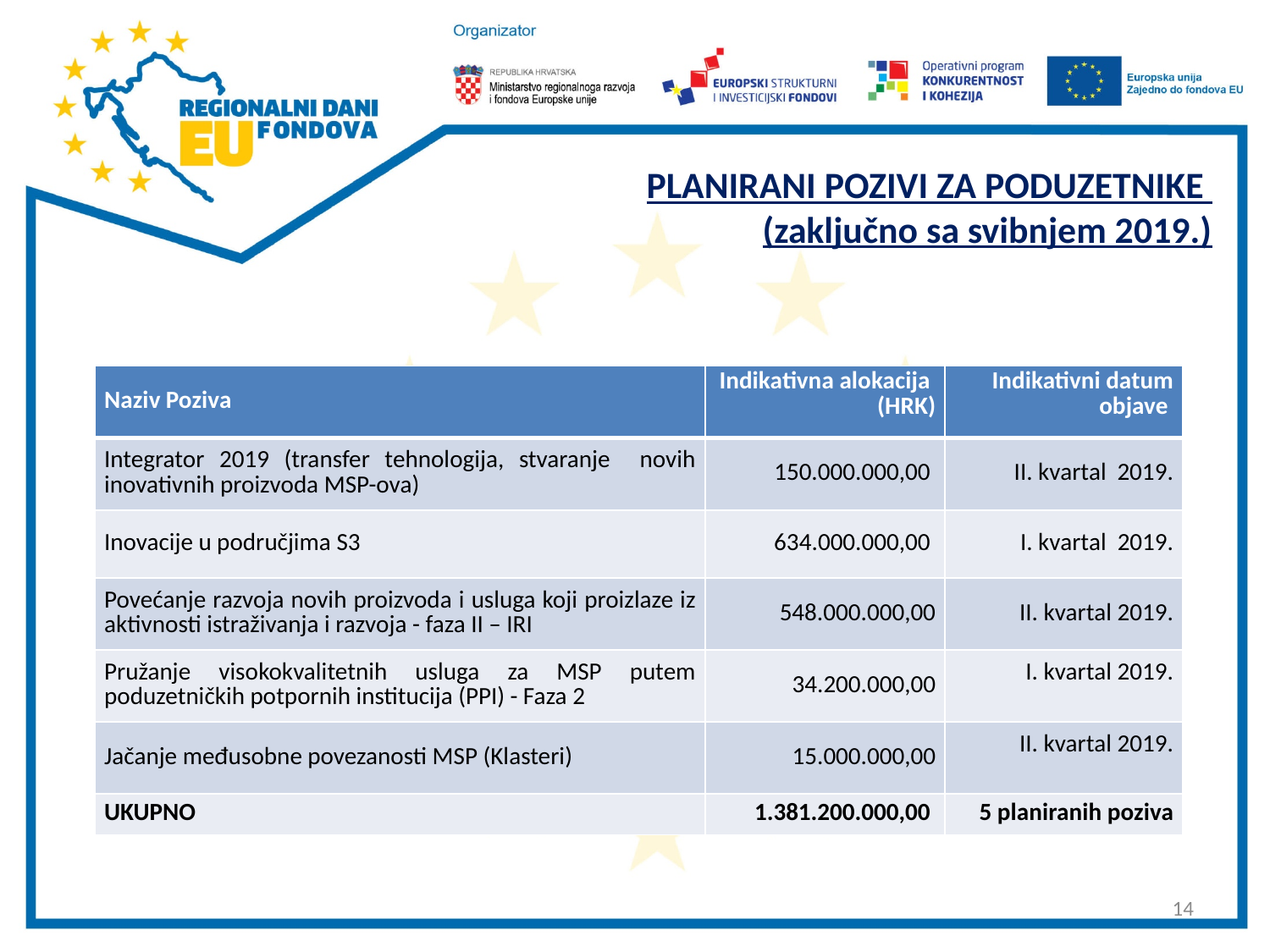

# PLANIRANI POZIVI ZA PODUZETNIKE (zaključno sa svibnjem 2019.)
| Naziv Poziva | Indikativna alokacija (HRK) | Indikativni datum objave |
| --- | --- | --- |
| Integrator 2019 (transfer tehnologija, stvaranje novih inovativnih proizvoda MSP-ova) | 150.000.000,00 | II. kvartal 2019. |
| Inovacije u područjima S3 | 634.000.000,00 | I. kvartal 2019. |
| Povećanje razvoja novih proizvoda i usluga koji proizlaze iz aktivnosti istraživanja i razvoja - faza II – IRI | 548.000.000,00 | II. kvartal 2019. |
| Pružanje visokokvalitetnih usluga za MSP putem poduzetničkih potpornih institucija (PPI) - Faza 2 | 34.200.000,00 | I. kvartal 2019. |
| Jačanje međusobne povezanosti MSP (Klasteri) | 15.000.000,00 | II. kvartal 2019. |
| UKUPNO | 1.381.200.000,00 | 5 planiranih poziva |
14